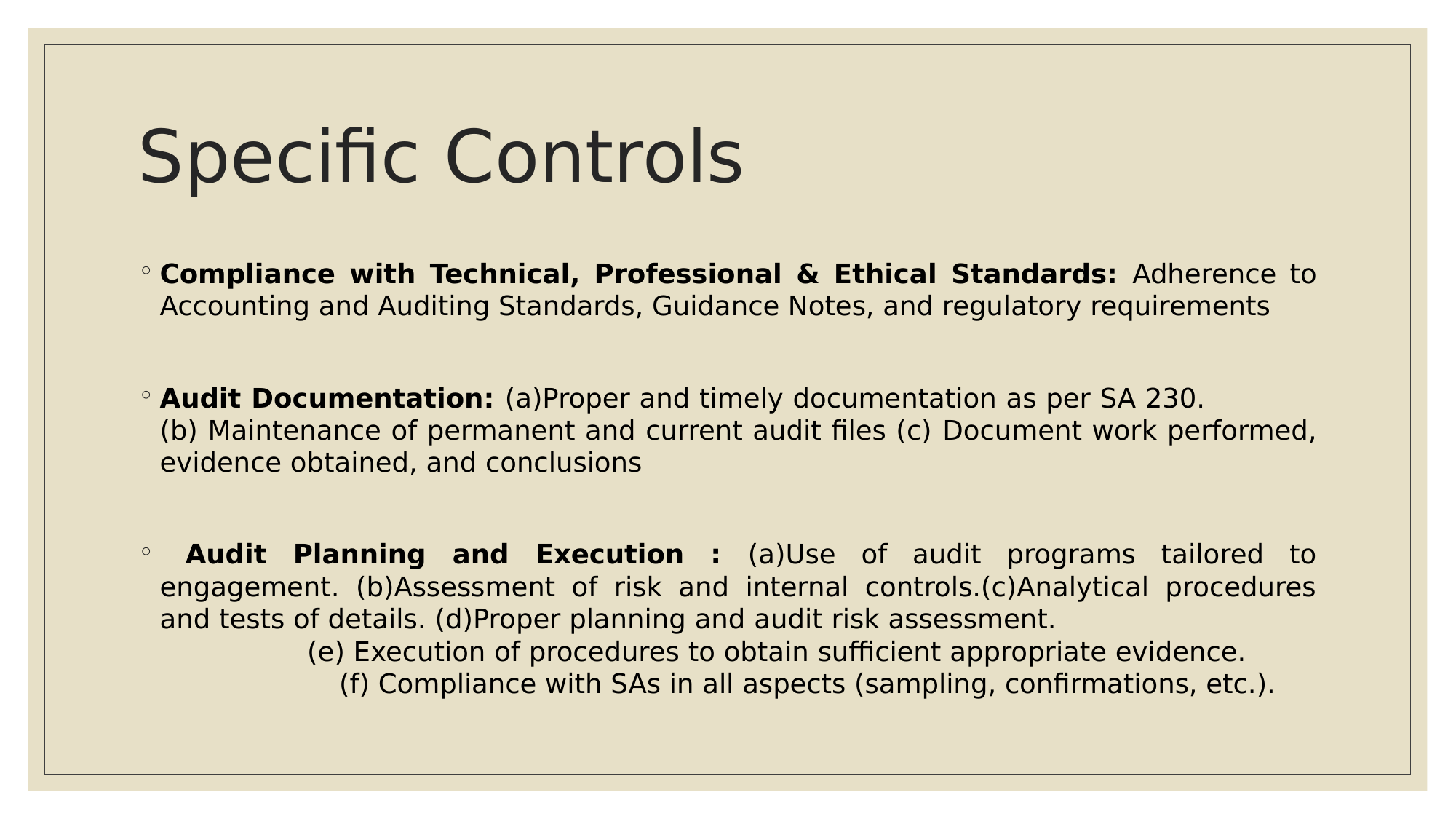

# Specific Controls
Compliance with Technical, Professional & Ethical Standards: Adherence to Accounting and Auditing Standards, Guidance Notes, and regulatory requirements

Audit Documentation: (a)Proper and timely documentation as per SA 230.             (b) Maintenance of permanent and current audit files (c) Document work performed, evidence obtained, and conclusions

 Audit Planning and Execution : (a)Use of audit programs tailored to engagement. (b)Assessment of risk and internal controls.(c)Analytical procedures and tests of details. (d)Proper planning and audit risk assessment.                                                (e) Execution of procedures to obtain sufficient appropriate evidence.                              (f) Compliance with SAs in all aspects (sampling, confirmations, etc.).